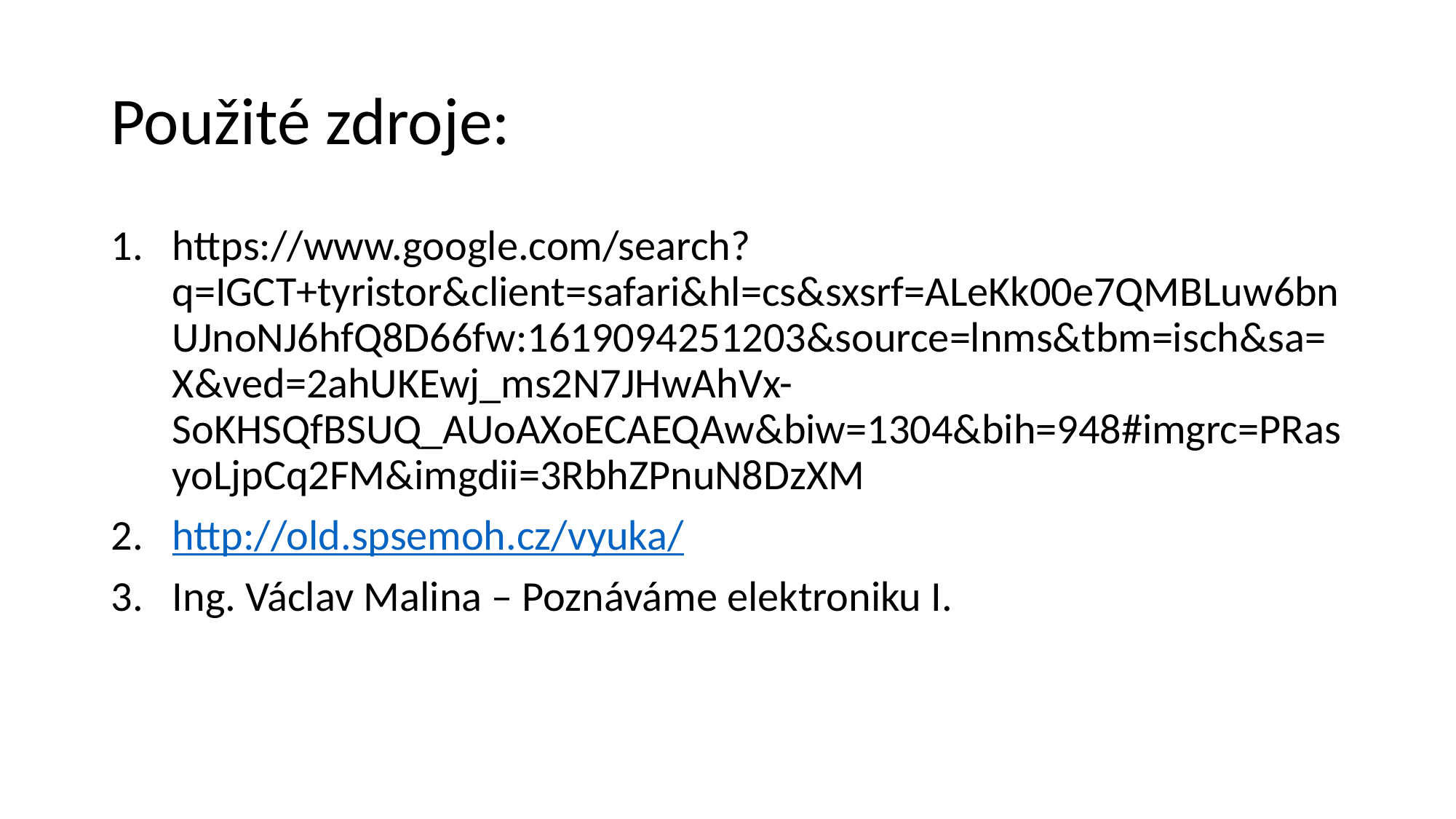

# Použité zdroje:
https://www.google.com/search?q=IGCT+tyristor&client=safari&hl=cs&sxsrf=ALeKk00e7QMBLuw6bnUJnoNJ6hfQ8D66fw:1619094251203&source=lnms&tbm=isch&sa=X&ved=2ahUKEwj_ms2N7JHwAhVx-SoKHSQfBSUQ_AUoAXoECAEQAw&biw=1304&bih=948#imgrc=PRasyoLjpCq2FM&imgdii=3RbhZPnuN8DzXM
http://old.spsemoh.cz/vyuka/
Ing. Václav Malina – Poznáváme elektroniku I.